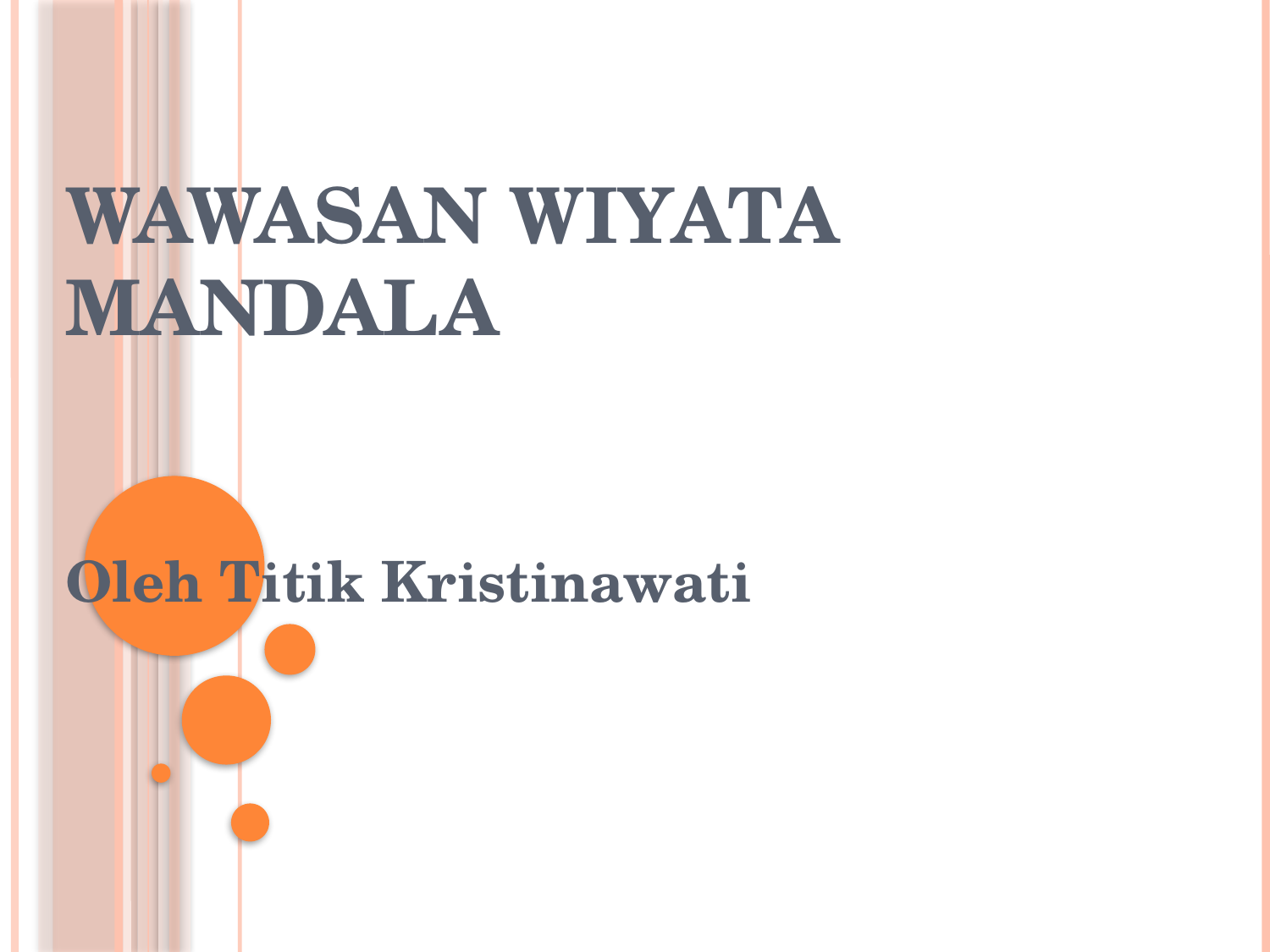

# Wawasan Wiyata Mandala
Oleh Titik Kristinawati